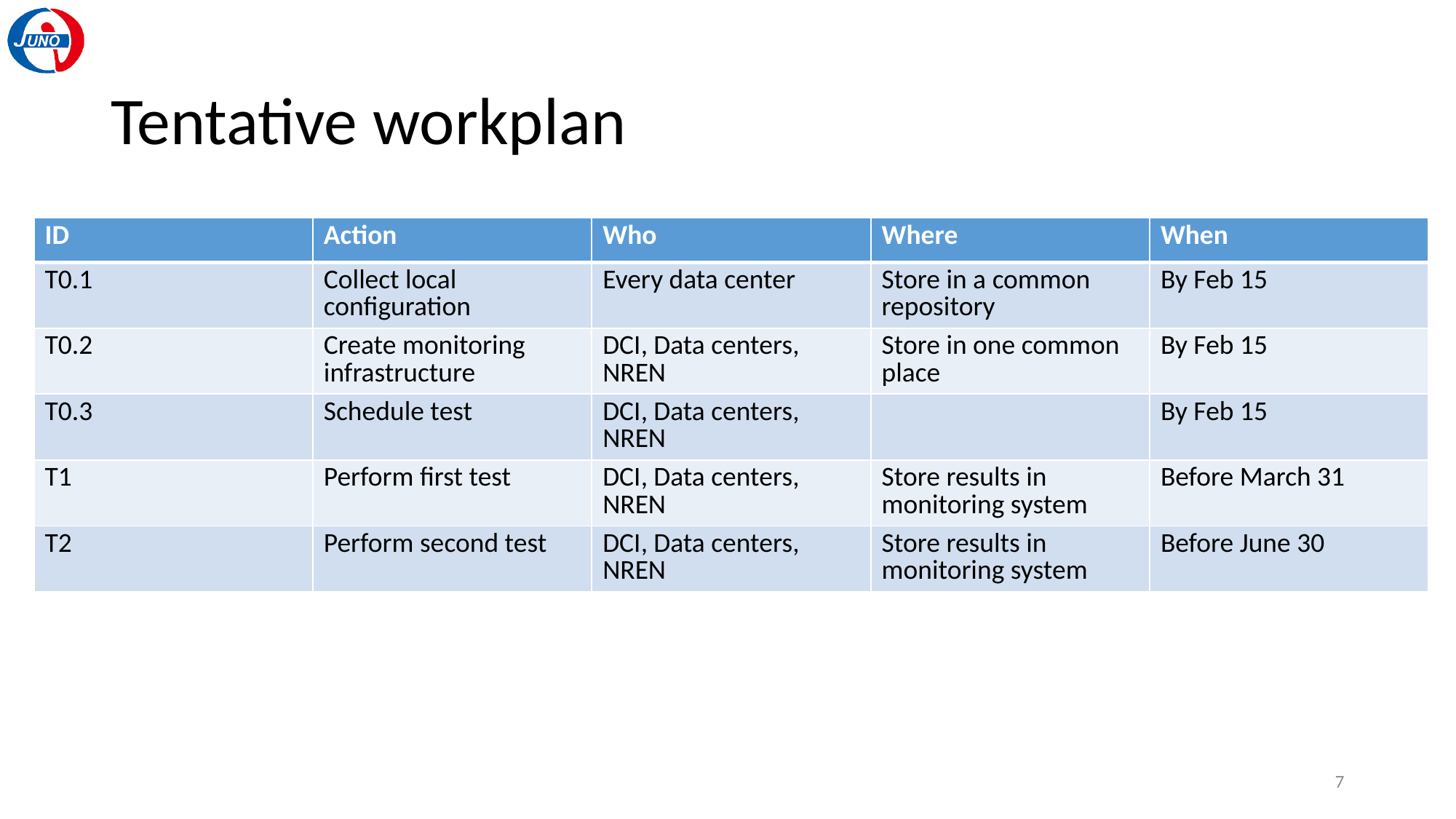

# Tentative workplan
| ID | Action | Who | Where | When |
| --- | --- | --- | --- | --- |
| T0.1 | Collect local configuration | Every data center | Store in a common repository | By Feb 15 |
| T0.2 | Create monitoring infrastructure | DCI, Data centers, NREN | Store in one common place | By Feb 15 |
| T0.3 | Schedule test | DCI, Data centers, NREN |  | By Feb 15 |
| T1 | Perform first test | DCI, Data centers, NREN | Store results in monitoring system | Before March 31 |
| T2 | Perform second test | DCI, Data centers, NREN | Store results in monitoring system | Before June 30 |
7